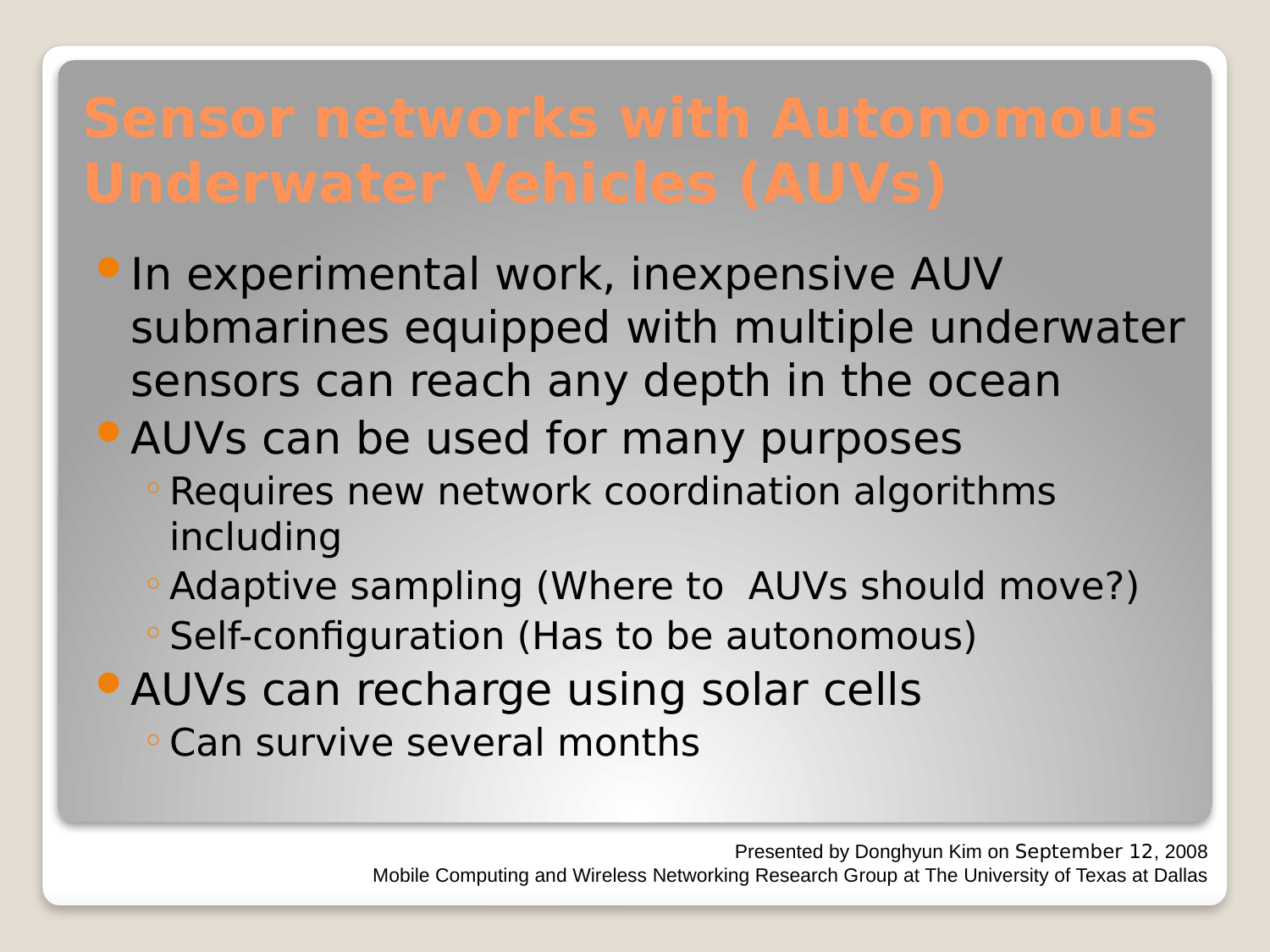

# Sensor networks with Autonomous Underwater Vehicles (AUVs)
In experimental work, inexpensive AUV submarines equipped with multiple underwater sensors can reach any depth in the ocean
AUVs can be used for many purposes
Requires new network coordination algorithms including
Adaptive sampling (Where to  AUVs should move?)
Self-configuration (Has to be autonomous)
AUVs can recharge using solar cells
Can survive several months
Presented by Donghyun Kim on September 12, 2008
Mobile Computing and Wireless Networking Research Group at The University of Texas at Dallas